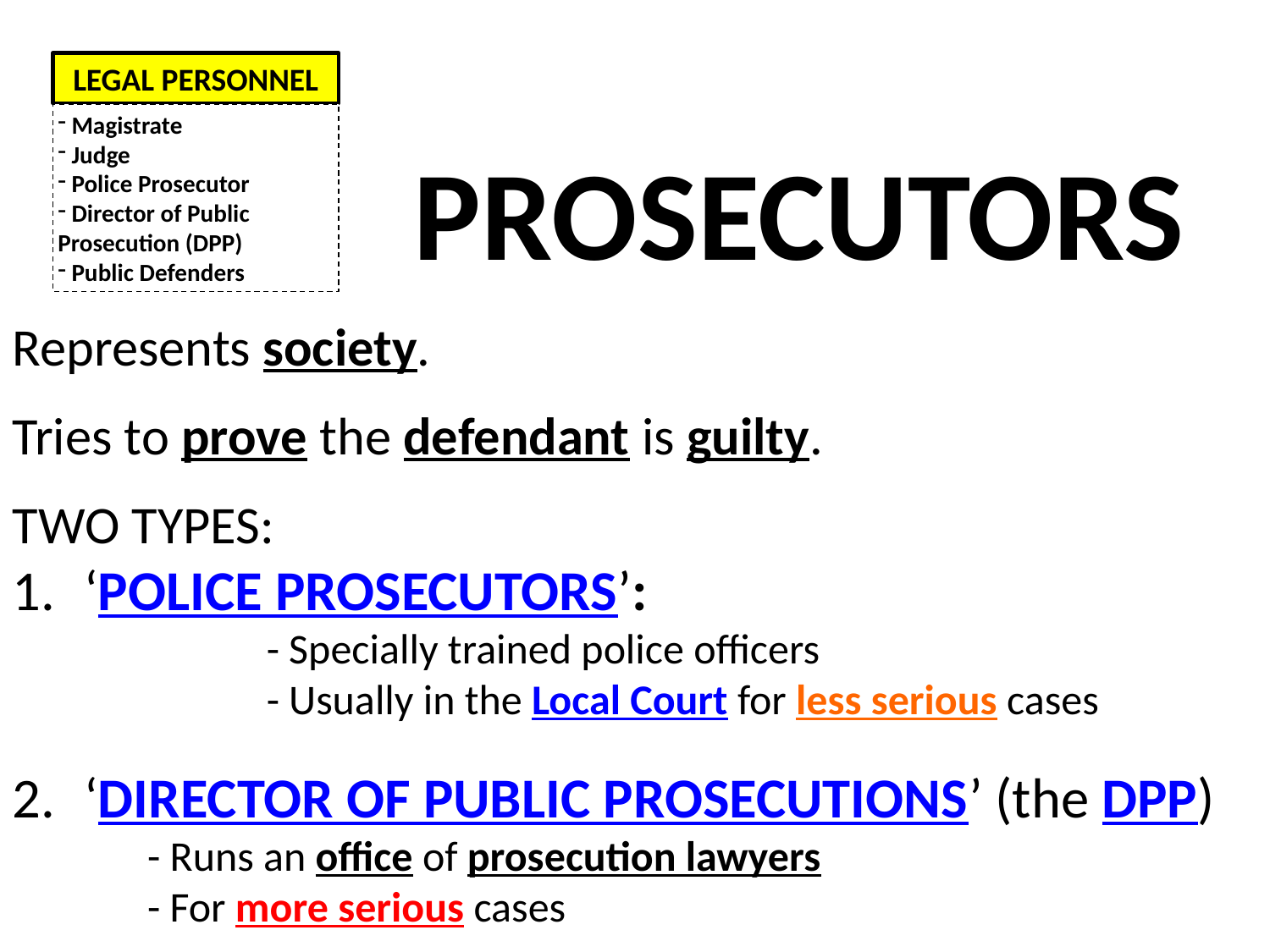

LEGAL PERSONNEL
 Magistrate
 Judge
 Police Prosecutor
 Director of Public Prosecution (DPP)
 Public Defenders
PROSECUTORS
Represents society.

Tries to prove the defendant is guilty.

TWO TYPES:
‘POLICE PROSECUTORS’:
		- Specially trained police officers
		- Usually in the Local Court for less serious cases

2.	‘DIRECTOR OF PUBLIC PROSECUTIONS’ (the DPP)
	- Runs an office of prosecution lawyers
	- For more serious cases